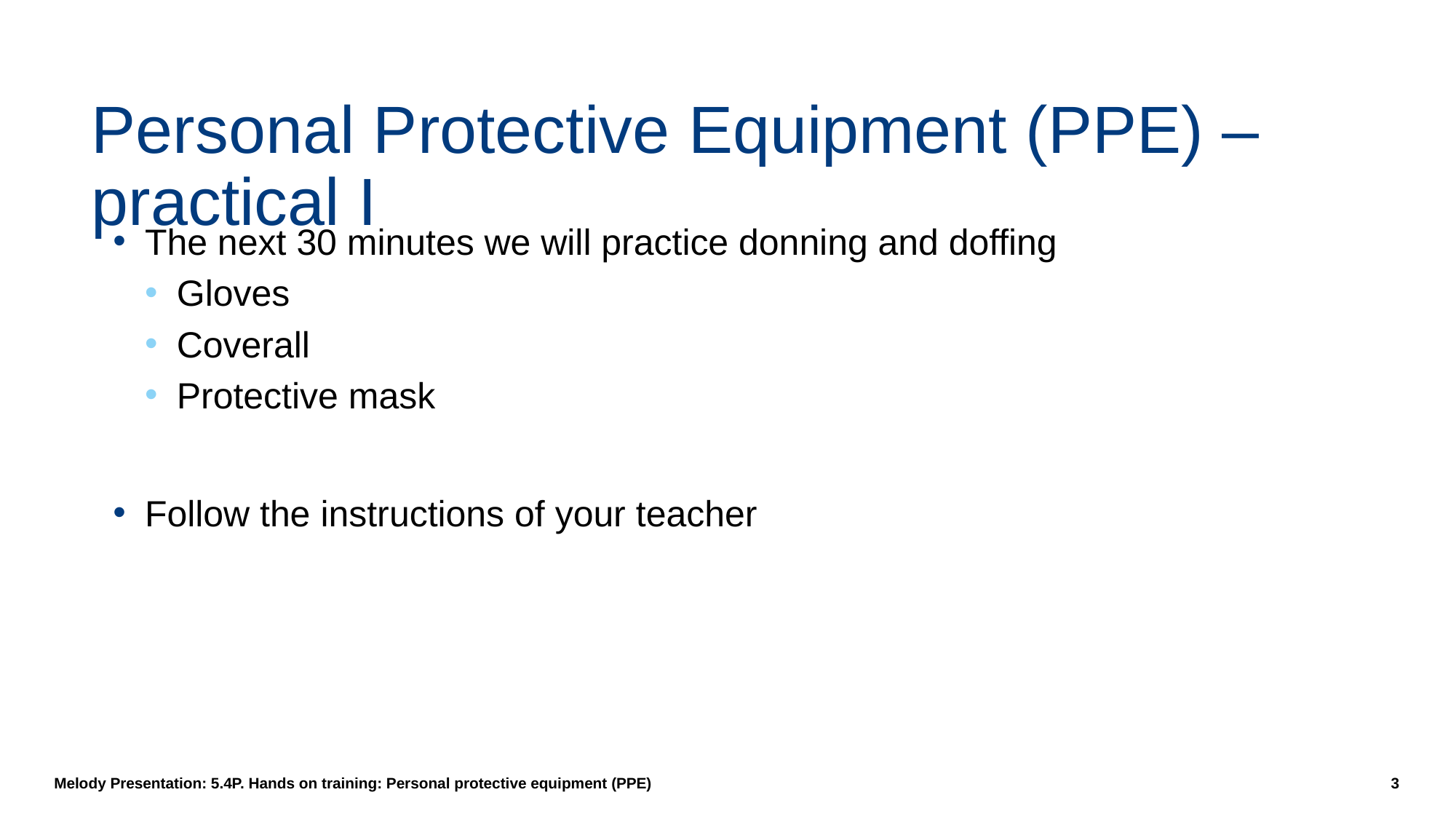

# Personal Protective Equipment (PPE) – practical I
The next 30 minutes we will practice donning and doffing
Gloves
Coverall
Protective mask

Follow the instructions of your teacher
Melody Presentation: 5.4P. Hands on training: Personal protective equipment (PPE)
3